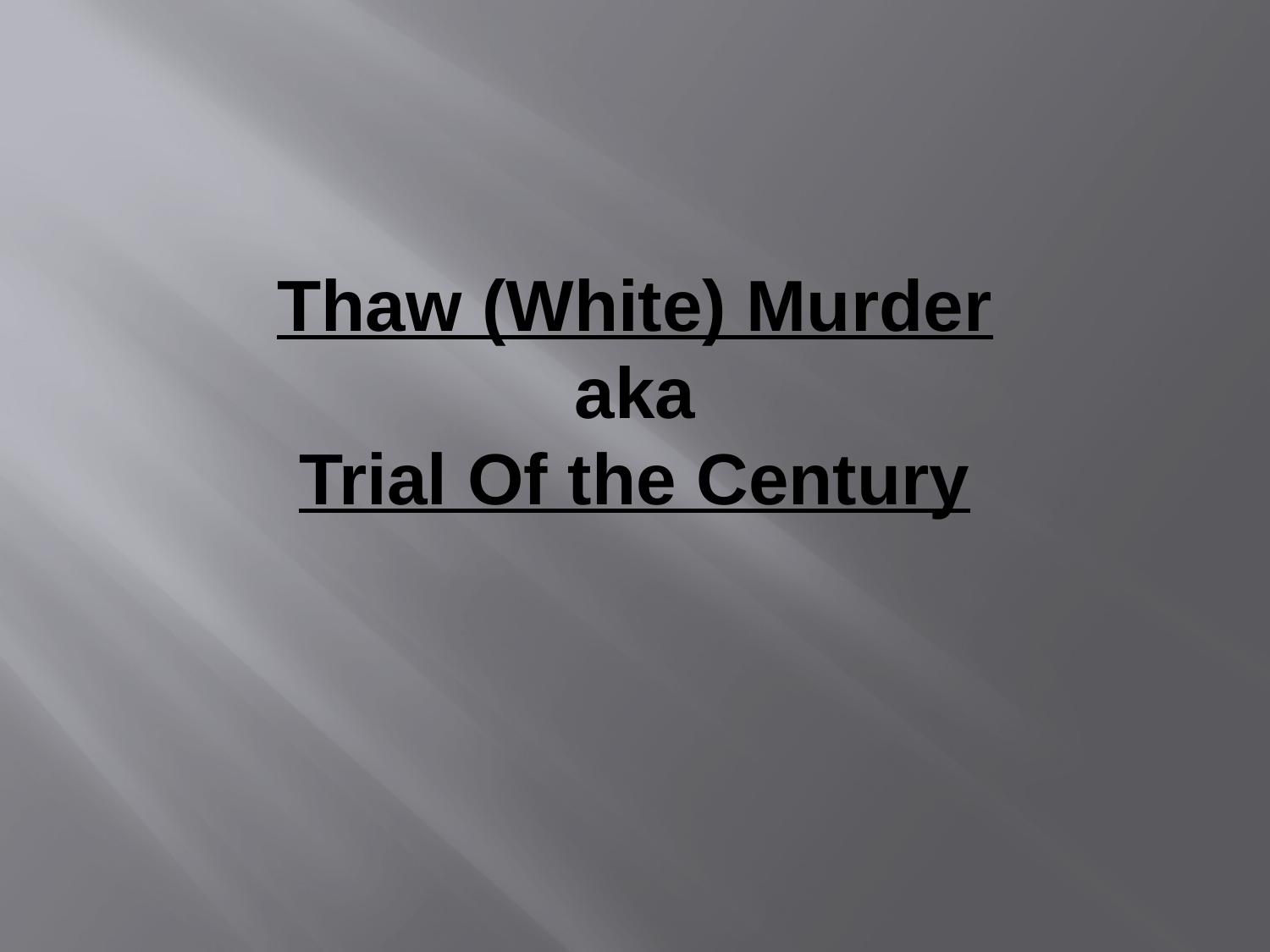

# Thaw (White) Murder aka Trial Of the Century